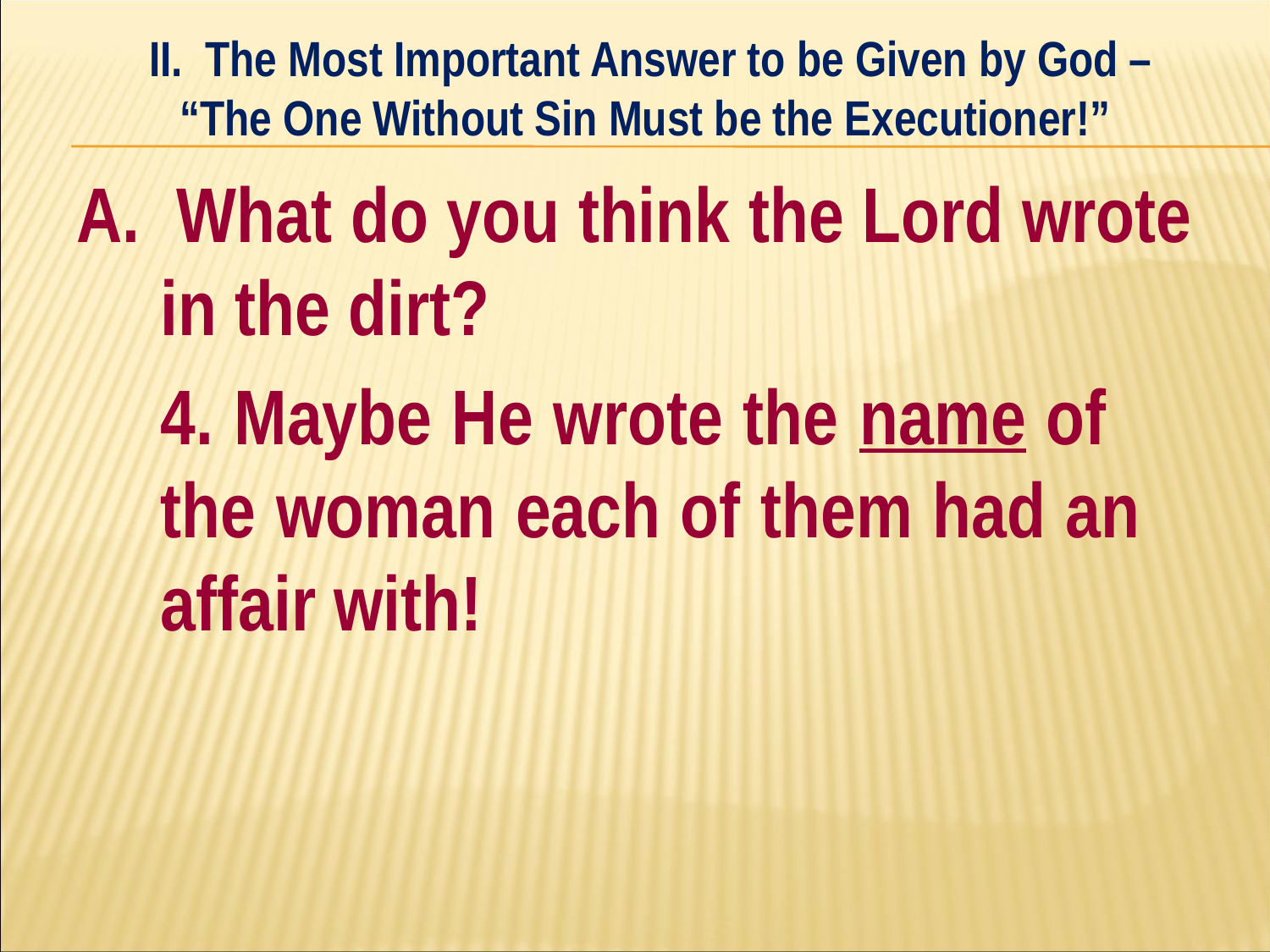

II.  The Most Important Answer to be Given by God – “The One Without Sin Must be the Executioner!”
#
A.  What do you think the Lord wrote in the dirt?
	4. Maybe He wrote the name of 	the woman each of them had an 	affair with!